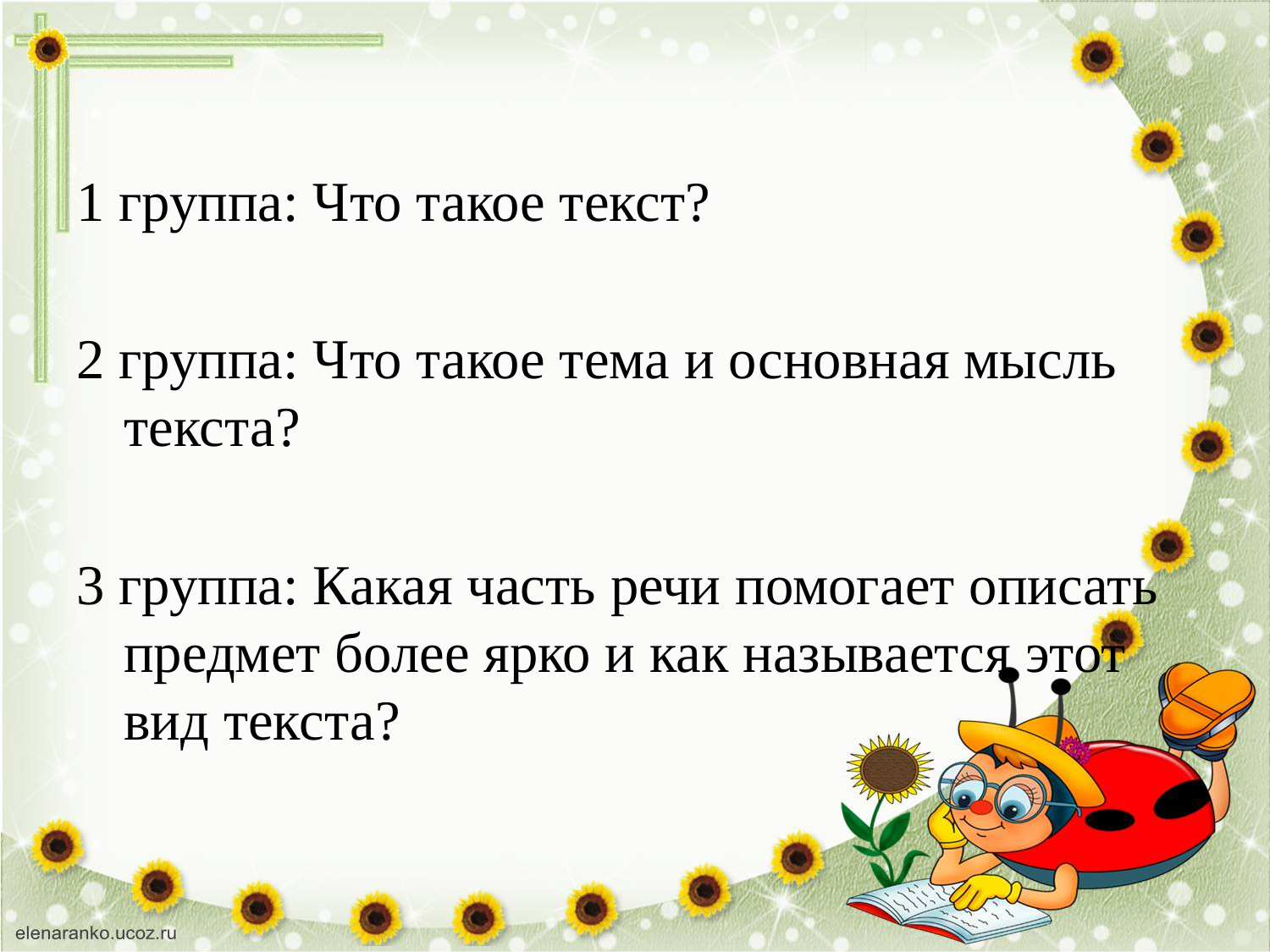

1 группа: Что такое текст?

2 группа: Что такое тема и основная мысль текста?

3 группа: Какая часть речи помогает описать предмет более ярко и как называется этот вид текста?